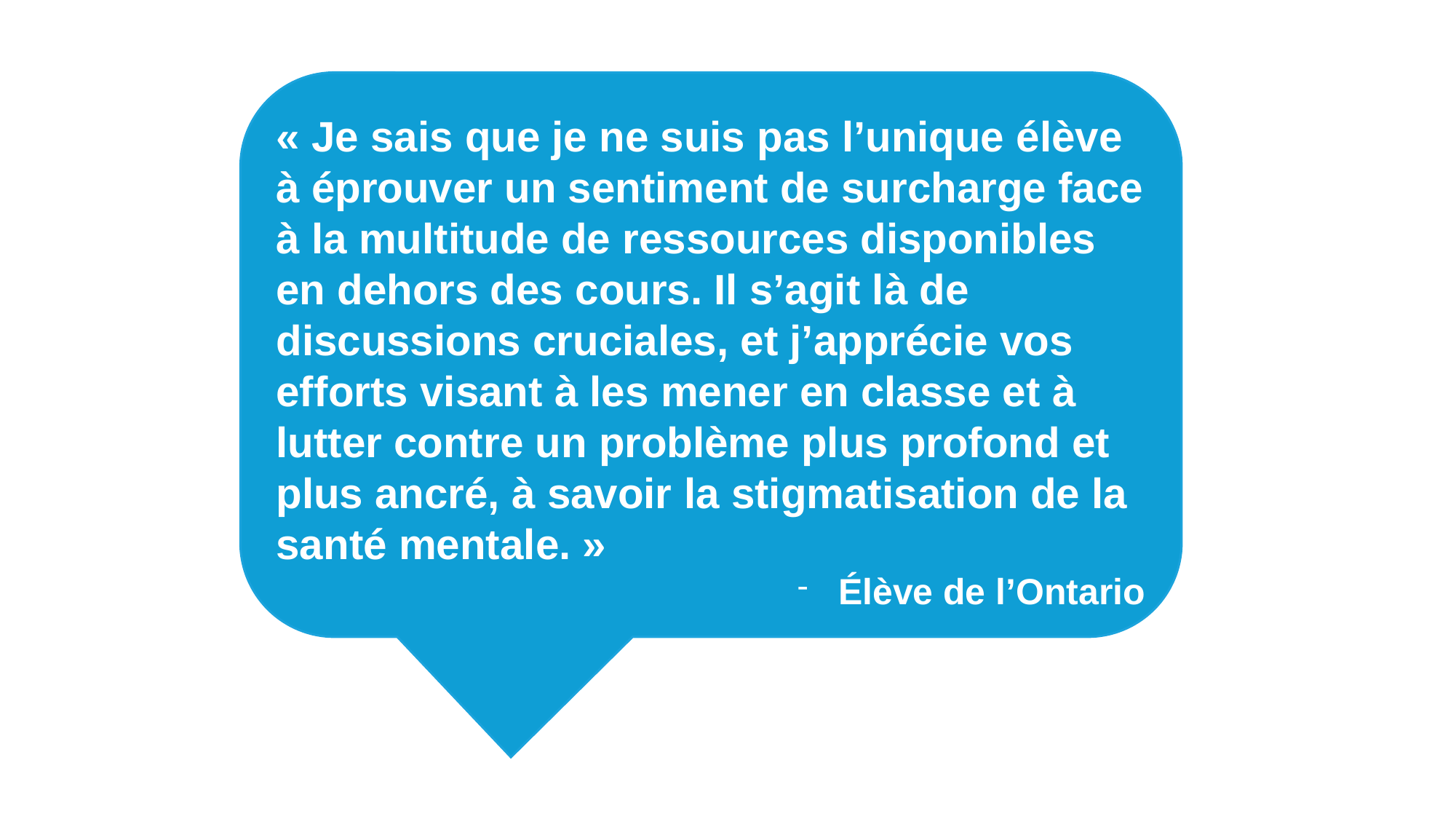

# Commentaire d’un élève
« Je sais que je ne suis pas l’unique élève à éprouver un sentiment de surcharge face à la multitude de ressources disponibles en dehors des cours. Il s’agit là de discussions cruciales, et j’apprécie vos efforts visant à les mener en classe et à lutter contre un problème plus profond et plus ancré, à savoir la stigmatisation de la santé mentale. »
Élève de l’Ontario